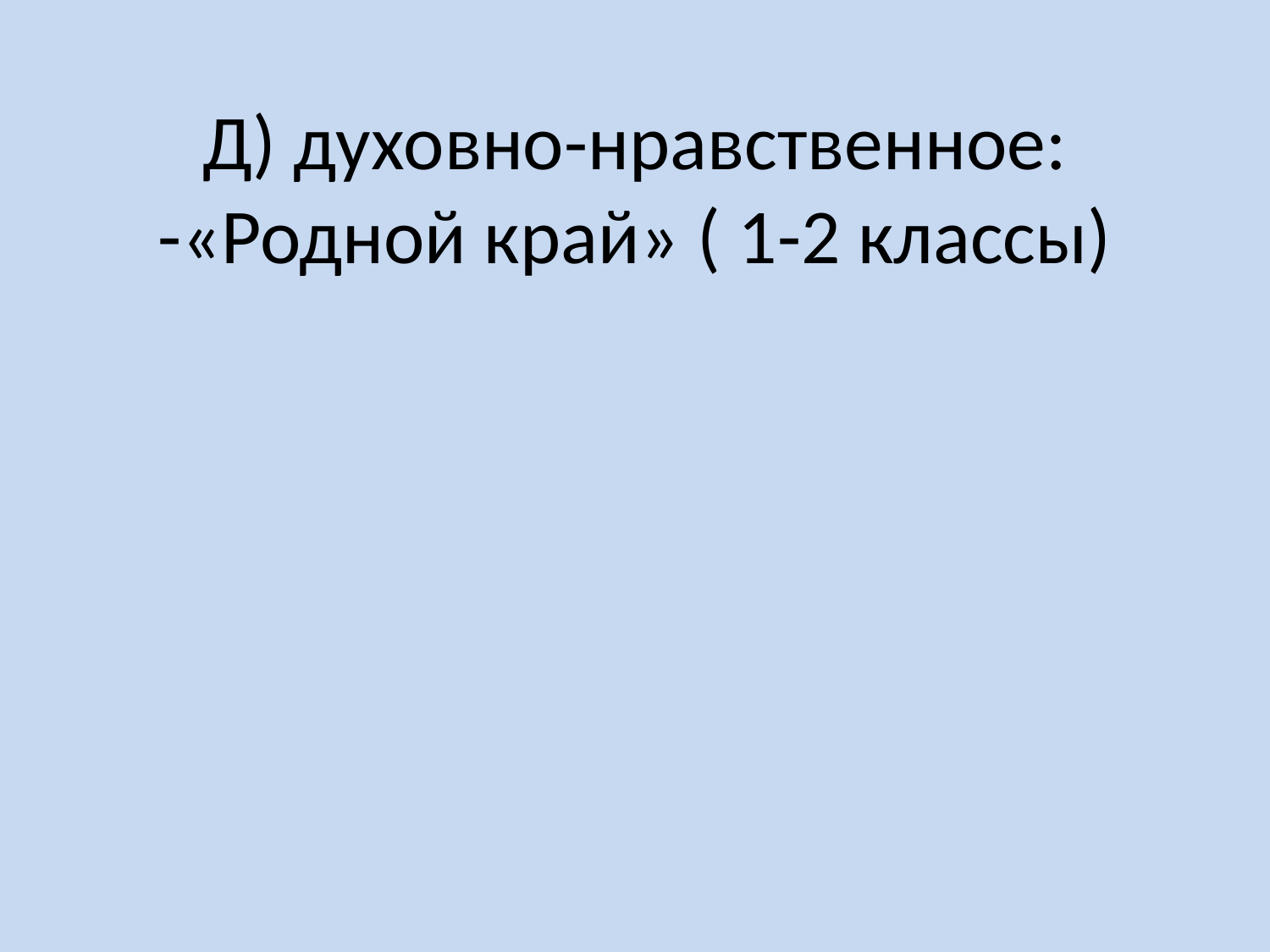

# Д) духовно-нравственное: -«Родной край» ( 1-2 классы)